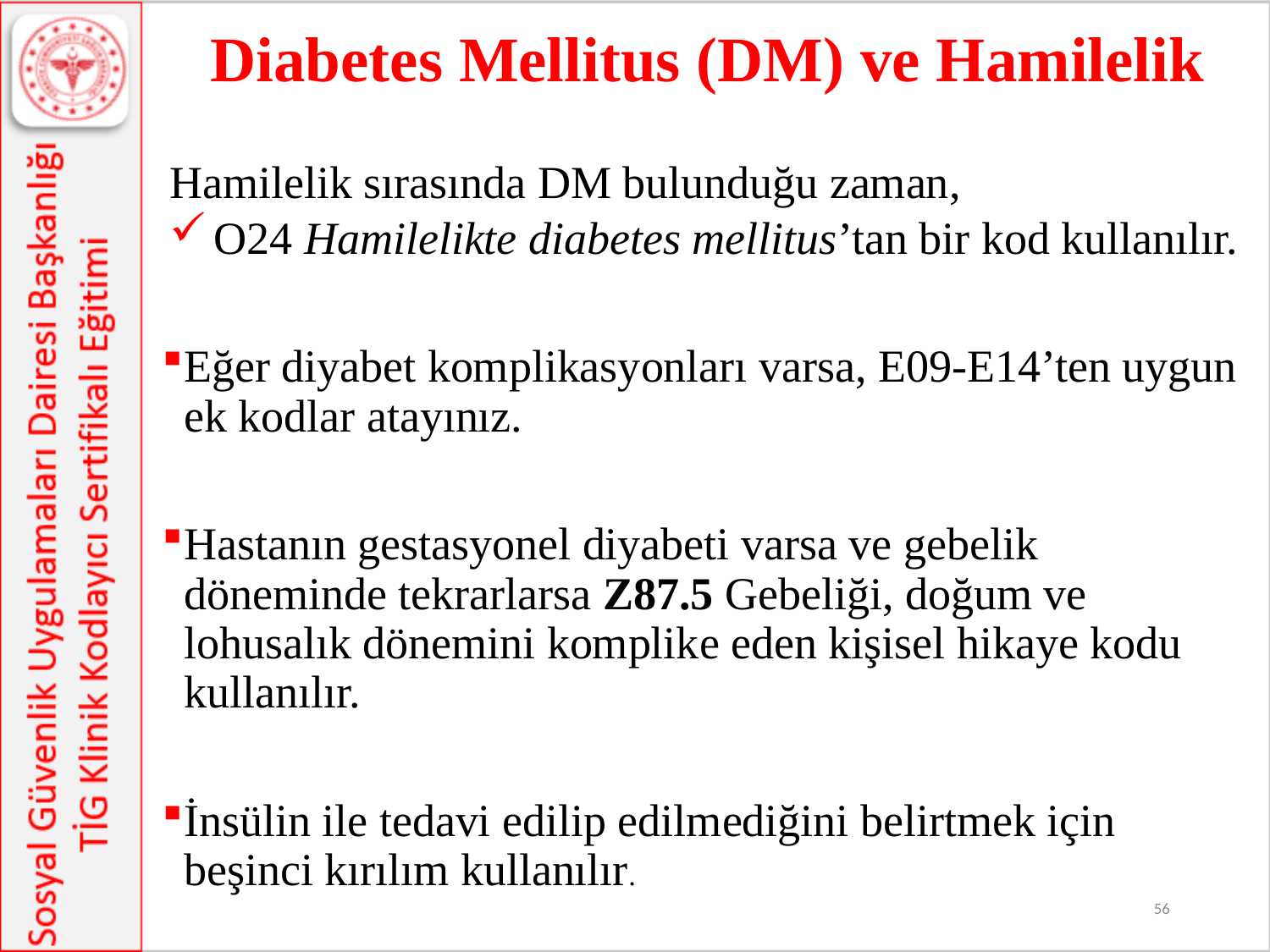

# Diabetes Mellitus (DM) ve Hamilelik

Hamilelik sırasında DM bulunduğu zaman,
O24 Hamilelikte diabetes mellitus’tan bir kod kullanılır.

Eğer diyabet komplikasyonları varsa, E09-E14’ten uygun ek kodlar atayınız.

Hastanın gestasyonel diyabeti varsa ve gebelik döneminde tekrarlarsa Z87.5 Gebeliği, doğum ve lohusalık dönemini komplike eden kişisel hikaye kodu kullanılır.

İnsülin ile tedavi edilip edilmediğini belirtmek için beşinci kırılım kullanılır.

56